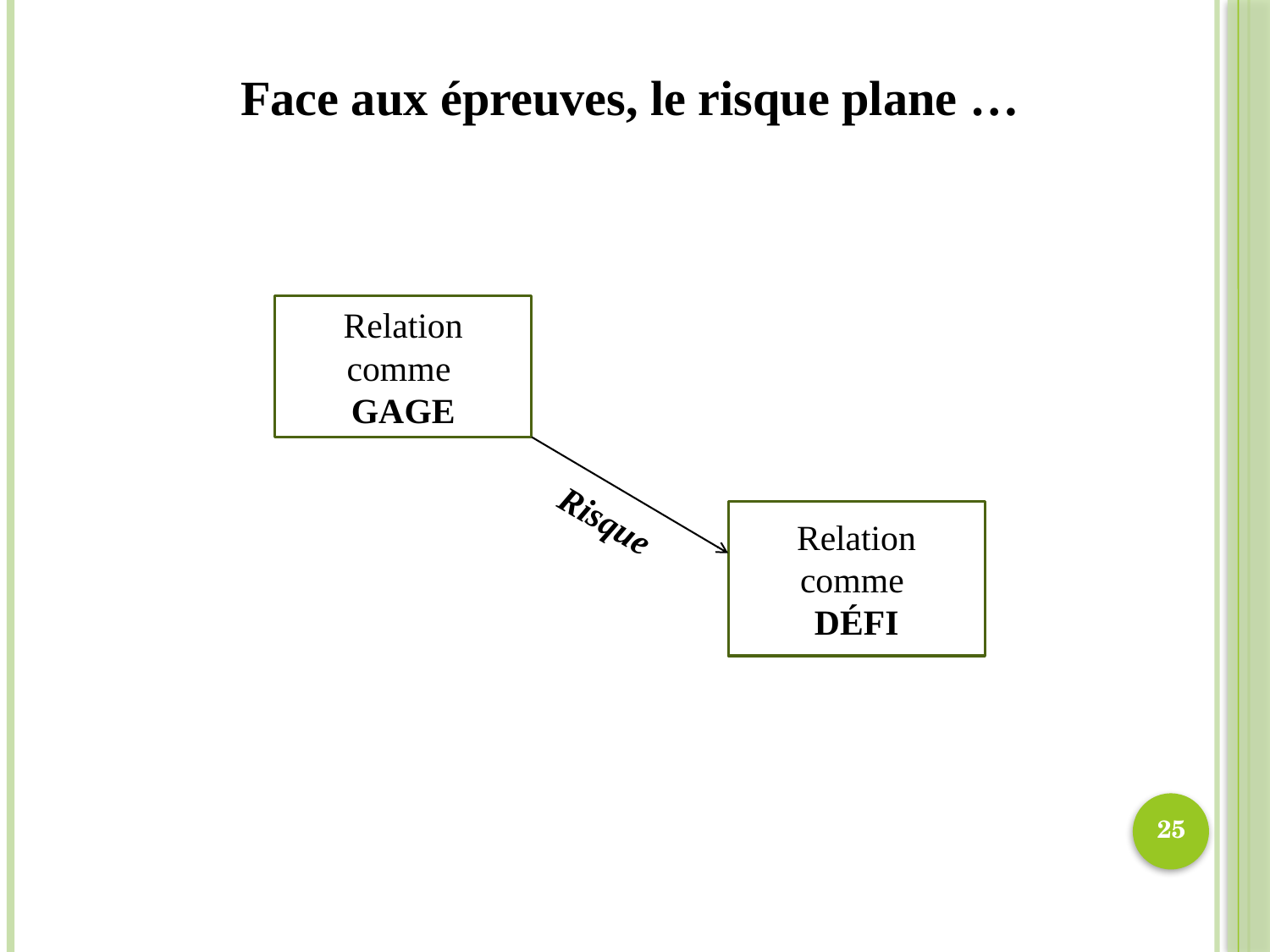

Face aux épreuves, le risque plane …
Relation comme
GAGE
Risque
Relation comme
DÉFI
25